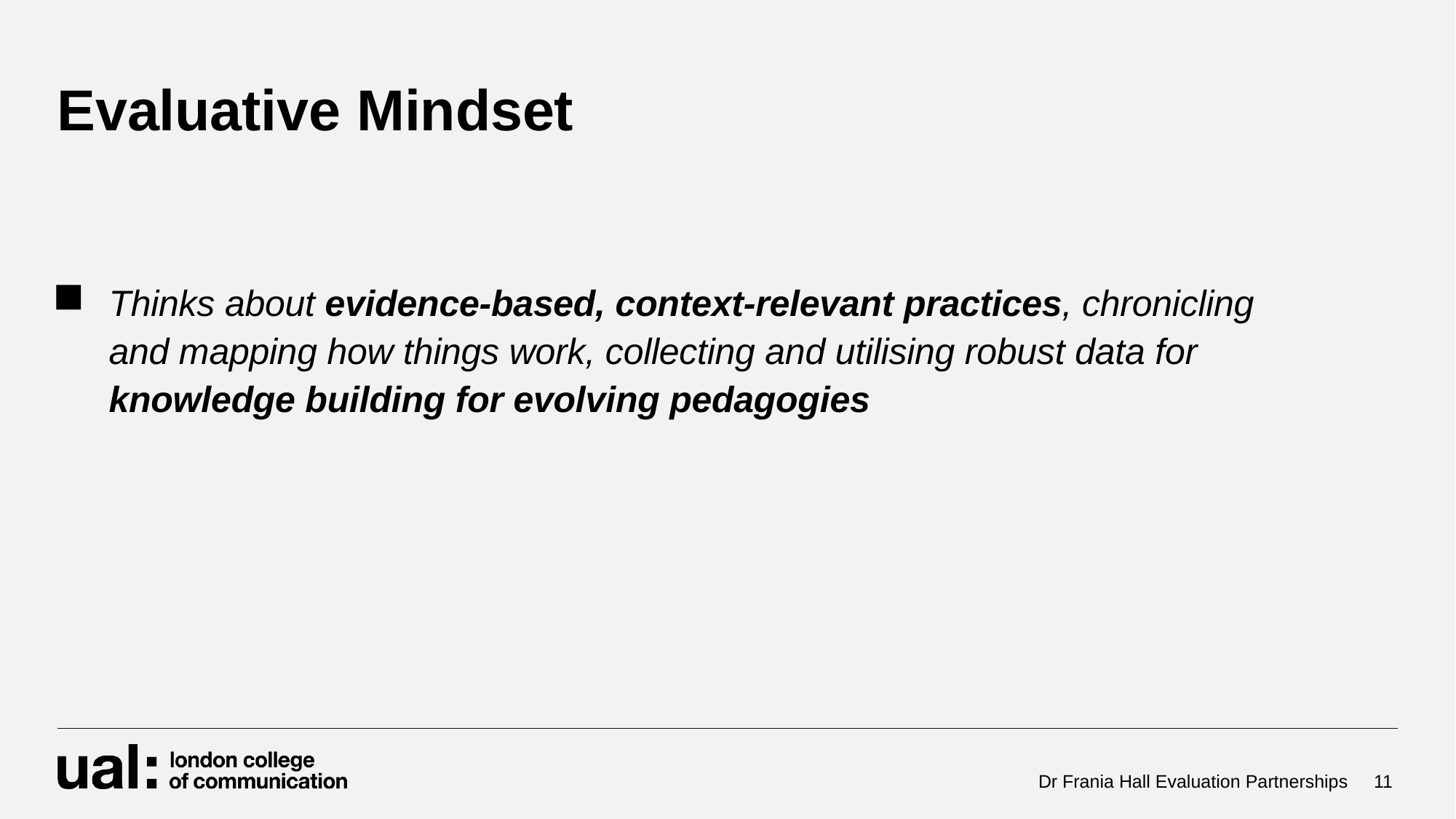

# Evaluative Mindset
Thinks about evidence-based, context-relevant practices, chronicling and mapping how things work, collecting and utilising robust data for knowledge building for evolving pedagogies
Dr Frania Hall Evaluation Partnerships
11